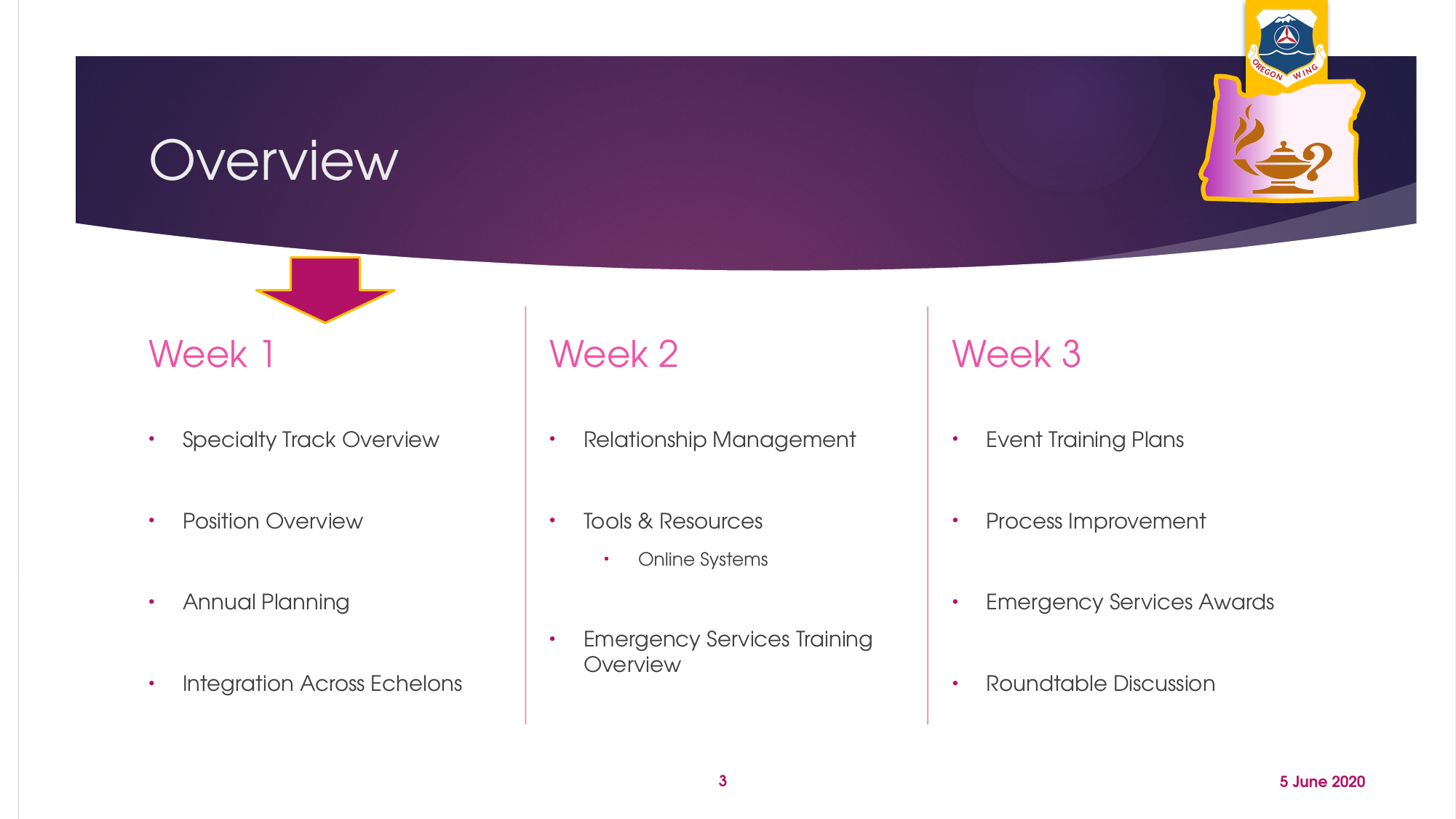

# Overview

Week 2
Week 3
Week 1

Event Training Plans

Process Improvement

Emergency Services Awards

Roundtable Discussion

Relationship Management

Tools & Resources
Online Systems

Emergency Services Training Overview

Specialty Track Overview

Position Overview

Annual Planning

Integration Across Echelons